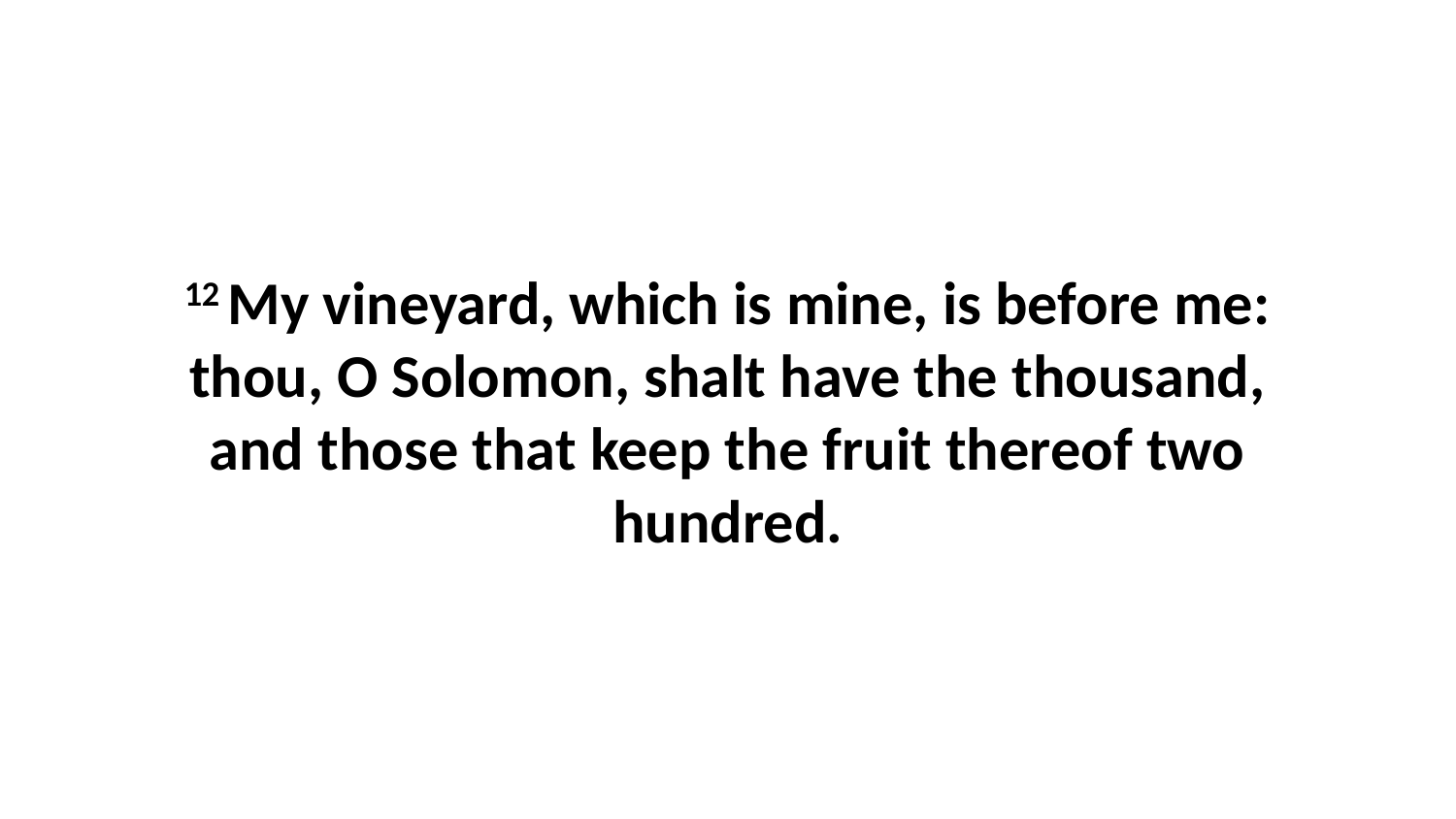

12 My vineyard, which is mine, is before me: thou, O Solomon, shalt have the thousand, and those that keep the fruit thereof two hundred.